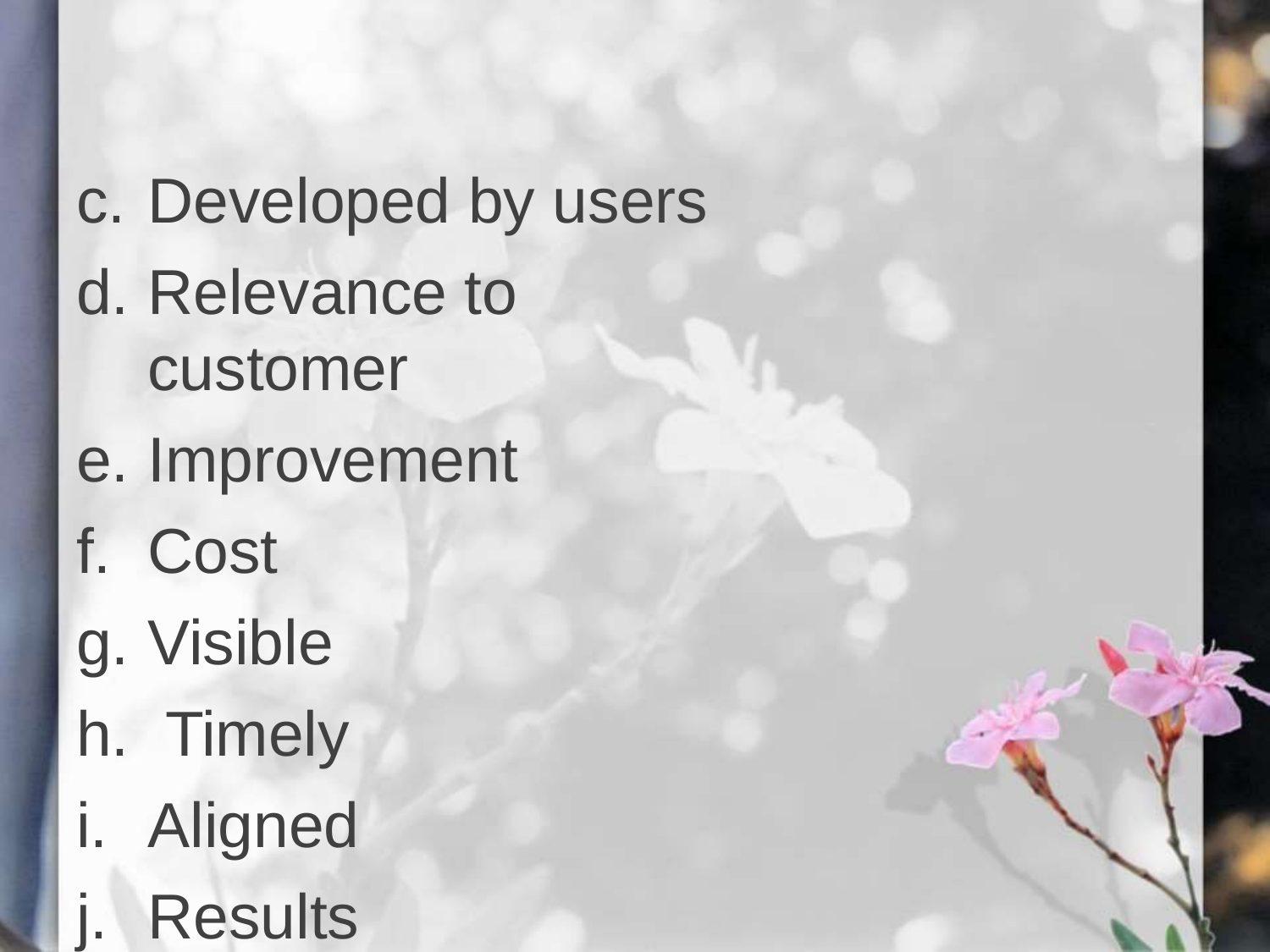

Developed by users
Relevance to customer
Improvement
Cost
Visible
 Timely
Aligned
Results